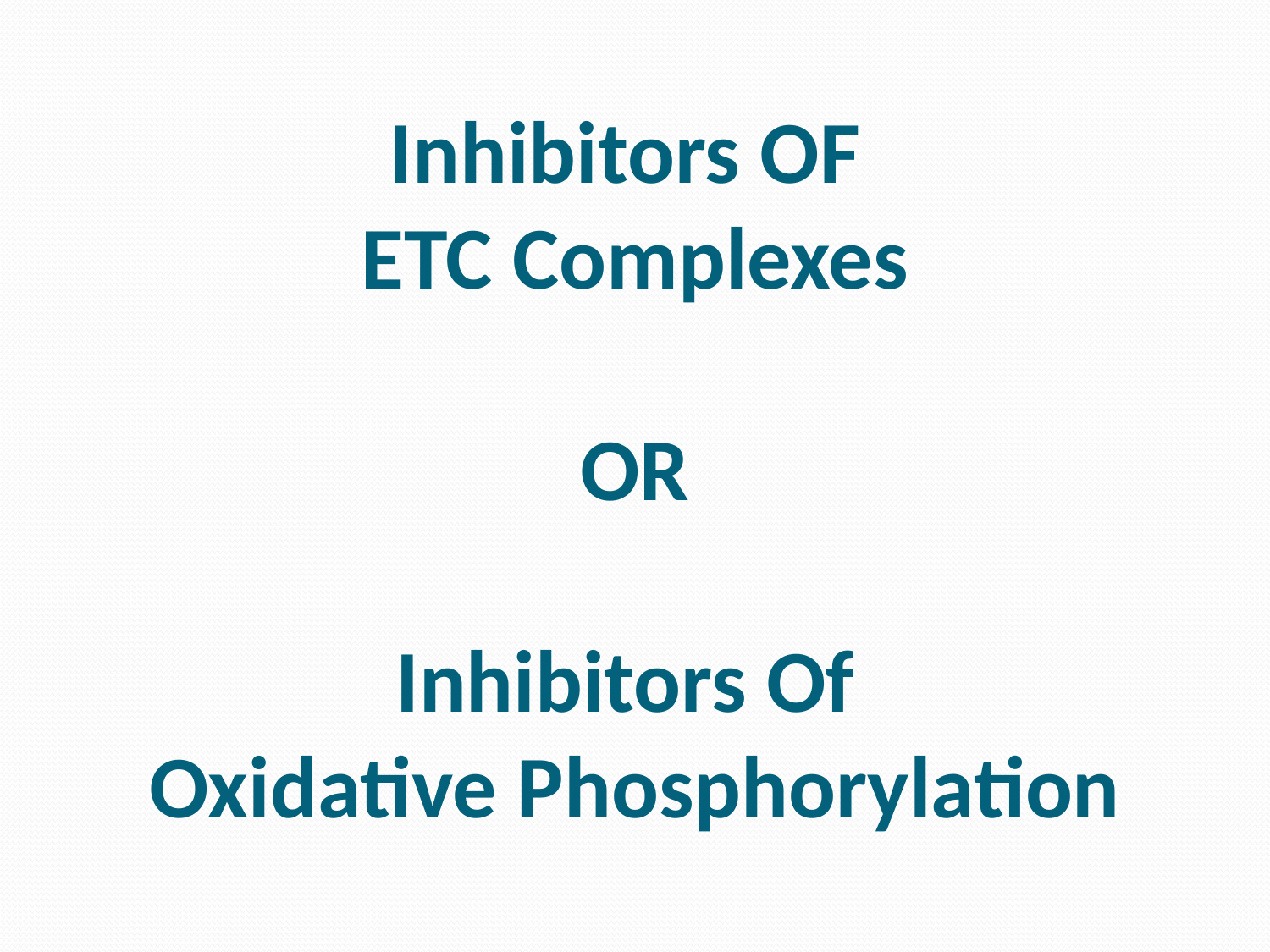

# Inhibitors OF ETC Complexes OR Inhibitors Of Oxidative Phosphorylation